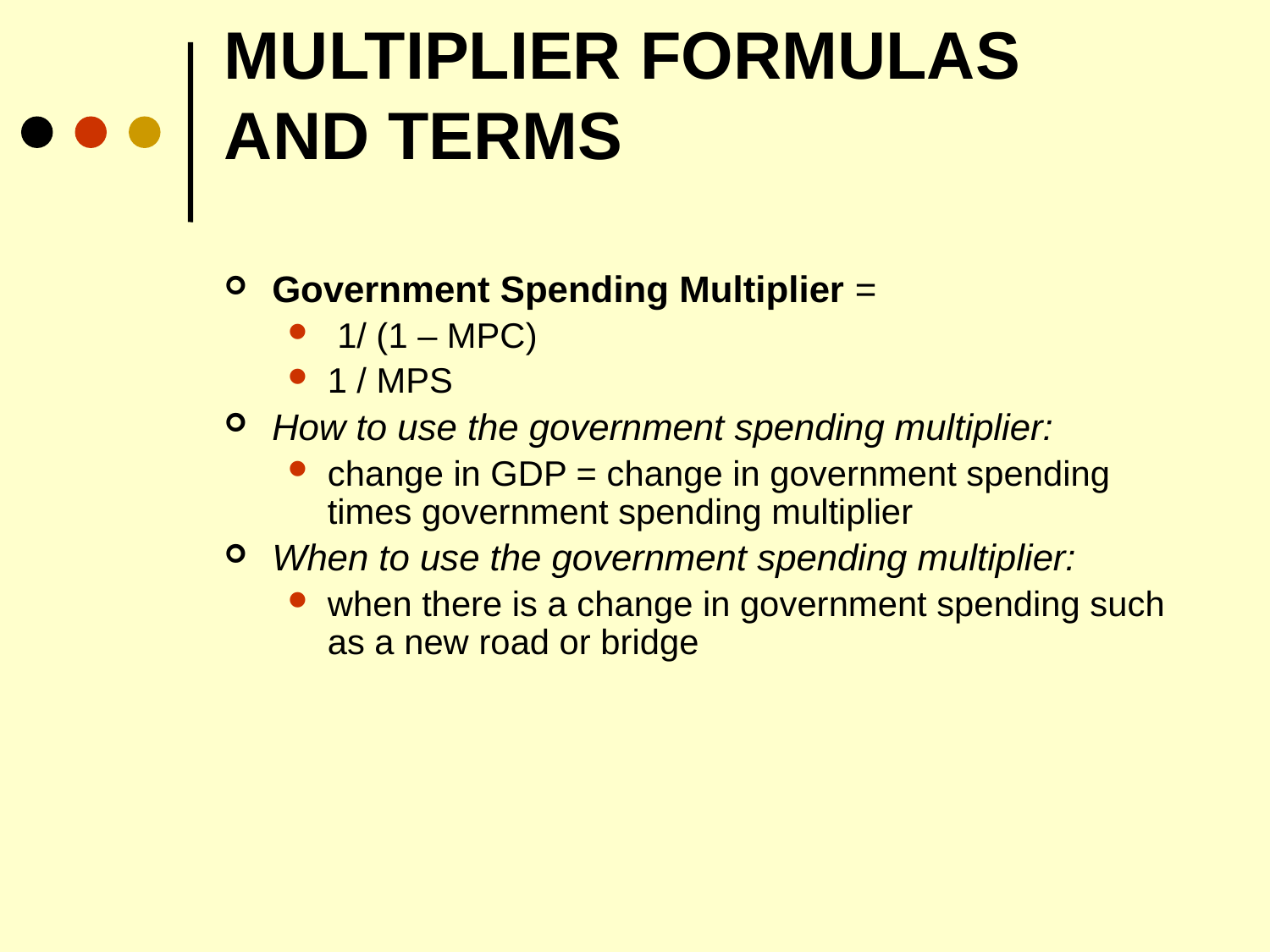

# MULTIPLIER FORMULAS AND TERMS
Government Spending Multiplier =
 1/ (1 – MPC)
1 / MPS
How to use the government spending multiplier:
change in GDP = change in government spending times government spending multiplier
When to use the government spending multiplier:
when there is a change in government spending such as a new road or bridge